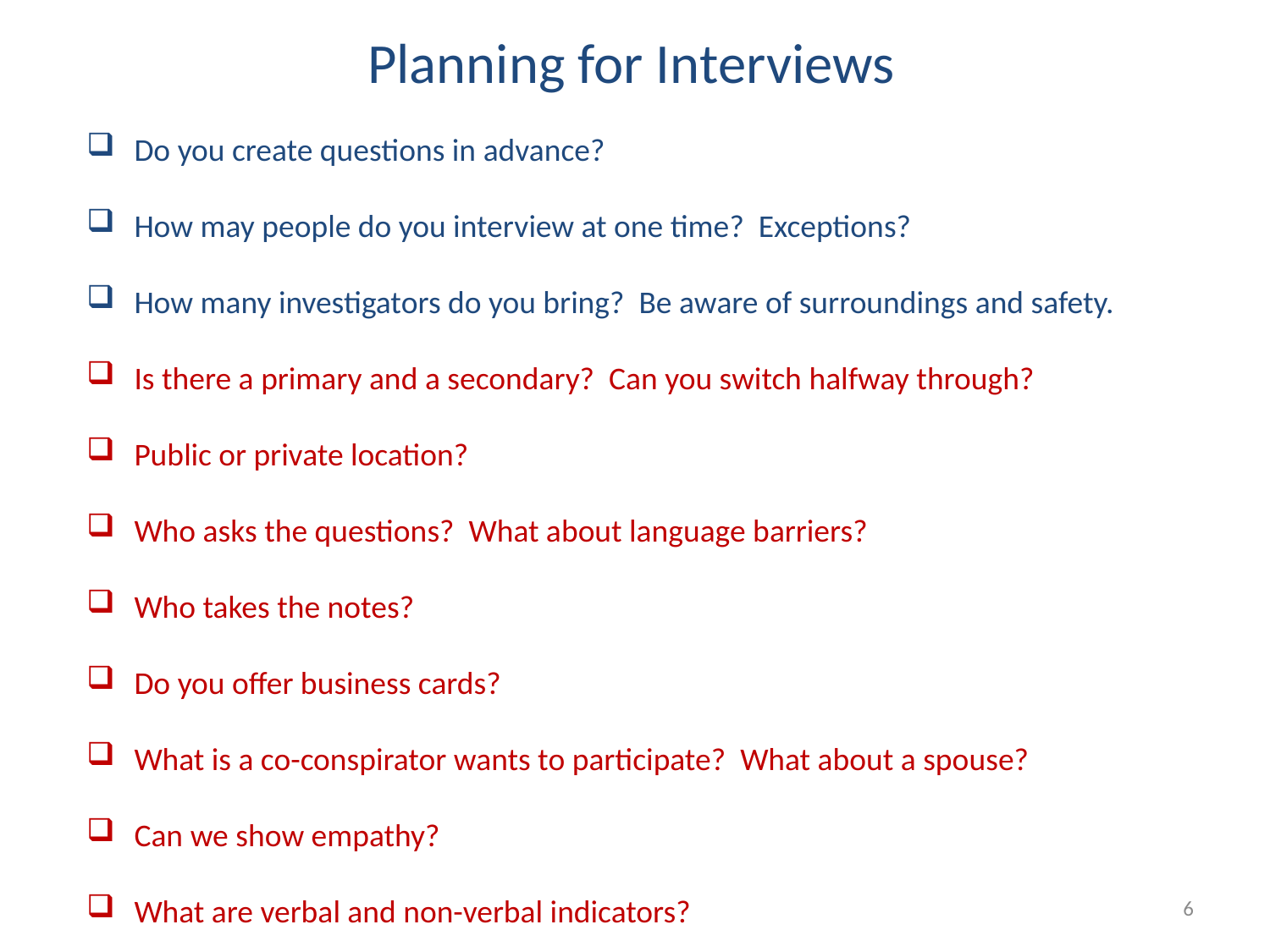

Planning for Interviews
Do you create questions in advance?

How may people do you interview at one time?  Exceptions?

How many investigators do you bring?  Be aware of surroundings and safety.

Is there a primary and a secondary?  Can you switch halfway through?

Public or private location?

Who asks the questions?  What about language barriers?

Who takes the notes?

Do you offer business cards?

What is a co-conspirator wants to participate?  What about a spouse?

Can we show empathy?

What are verbal and non-verbal indicators?
6